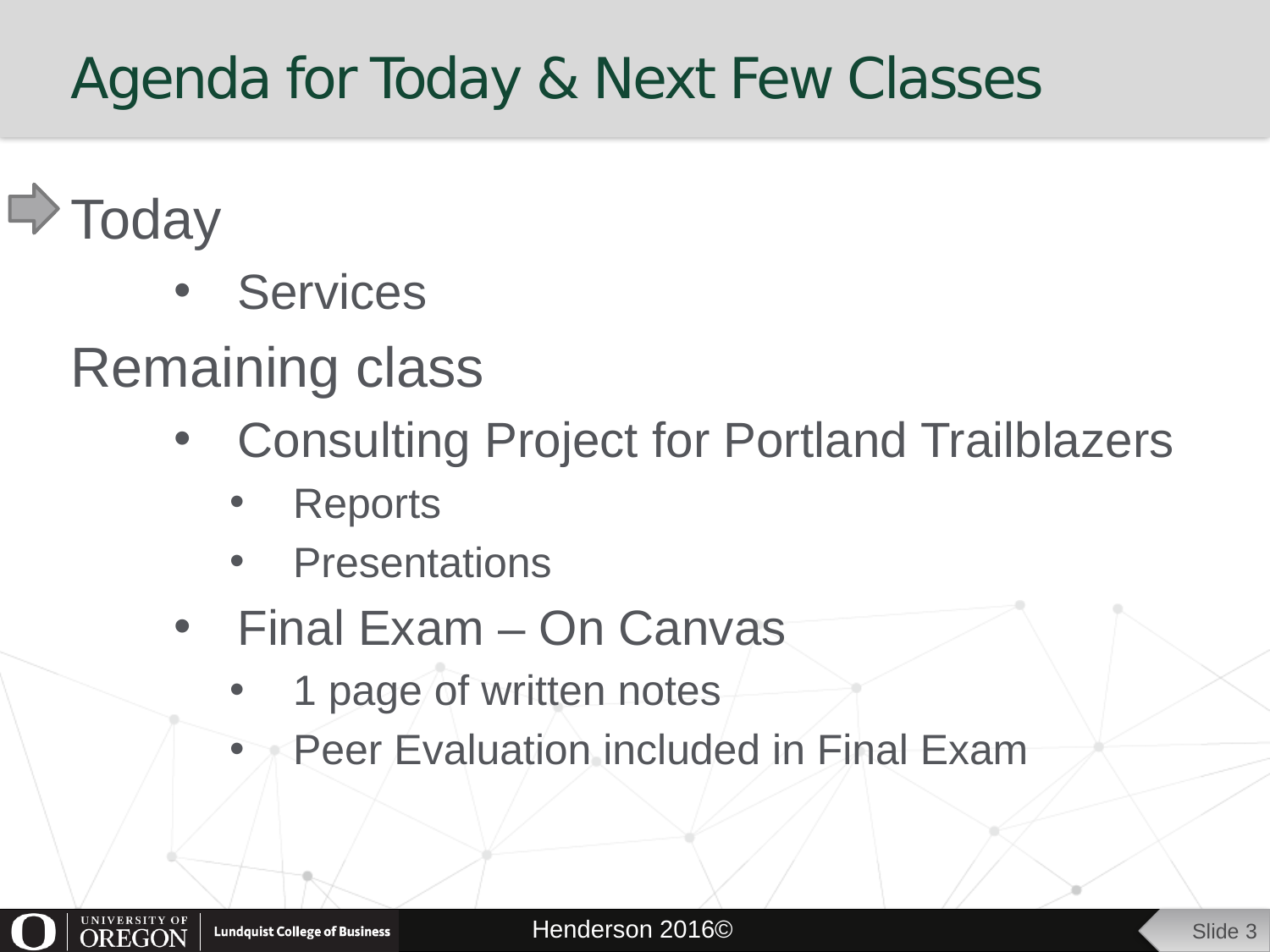

# Agenda for Today & Next Few Classes
Today
Services
Remaining class
Consulting Project for Portland Trailblazers
Reports
Presentations
Final Exam – On Canvas
1 page of written notes
Peer Evaluation included in Final Exam

Slide 3
Henderson 2016©